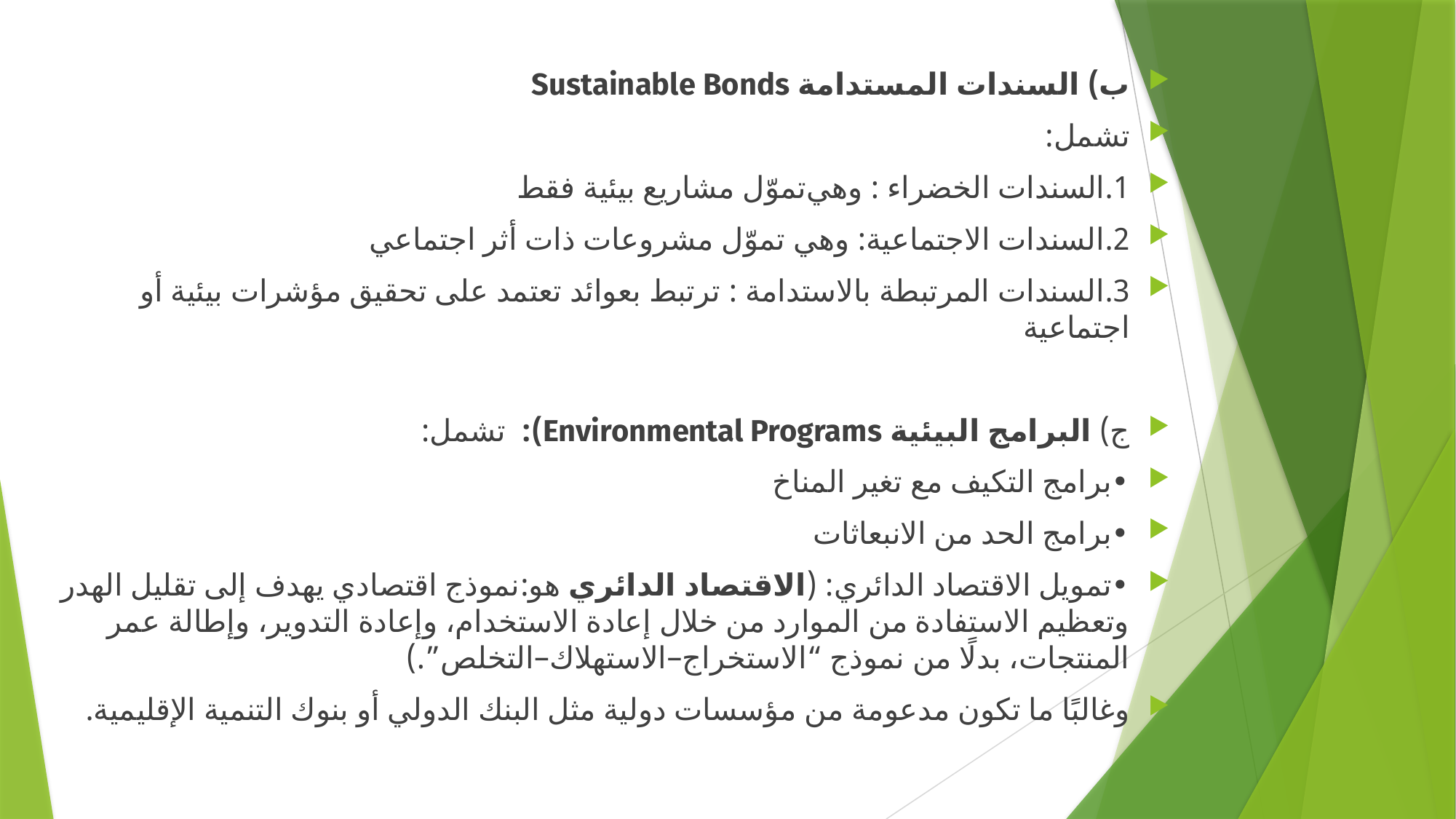

ب) السندات المستدامة Sustainable Bonds
تشمل:
1.	السندات الخضراء : وهي	تموّل مشاريع بيئية فقط
2.	السندات الاجتماعية: وهي تموّل مشروعات ذات أثر اجتماعي
3.	السندات المرتبطة بالاستدامة : ترتبط بعوائد تعتمد على تحقيق مؤشرات بيئية أو اجتماعية

ج) البرامج البيئية Environmental Programs):  تشمل:
•	برامج التكيف مع تغير المناخ
•	برامج الحد من الانبعاثات
•	تمويل الاقتصاد الدائري: (الاقتصاد الدائري هو:نموذج اقتصادي يهدف إلى تقليل الهدر وتعظيم الاستفادة من الموارد من خلال إعادة الاستخدام، وإعادة التدوير، وإطالة عمر المنتجات، بدلًا من نموذج “الاستخراج–الاستهلاك–التخلص”.)
وغالبًا ما تكون مدعومة من مؤسسات دولية مثل البنك الدولي أو بنوك التنمية الإقليمية.